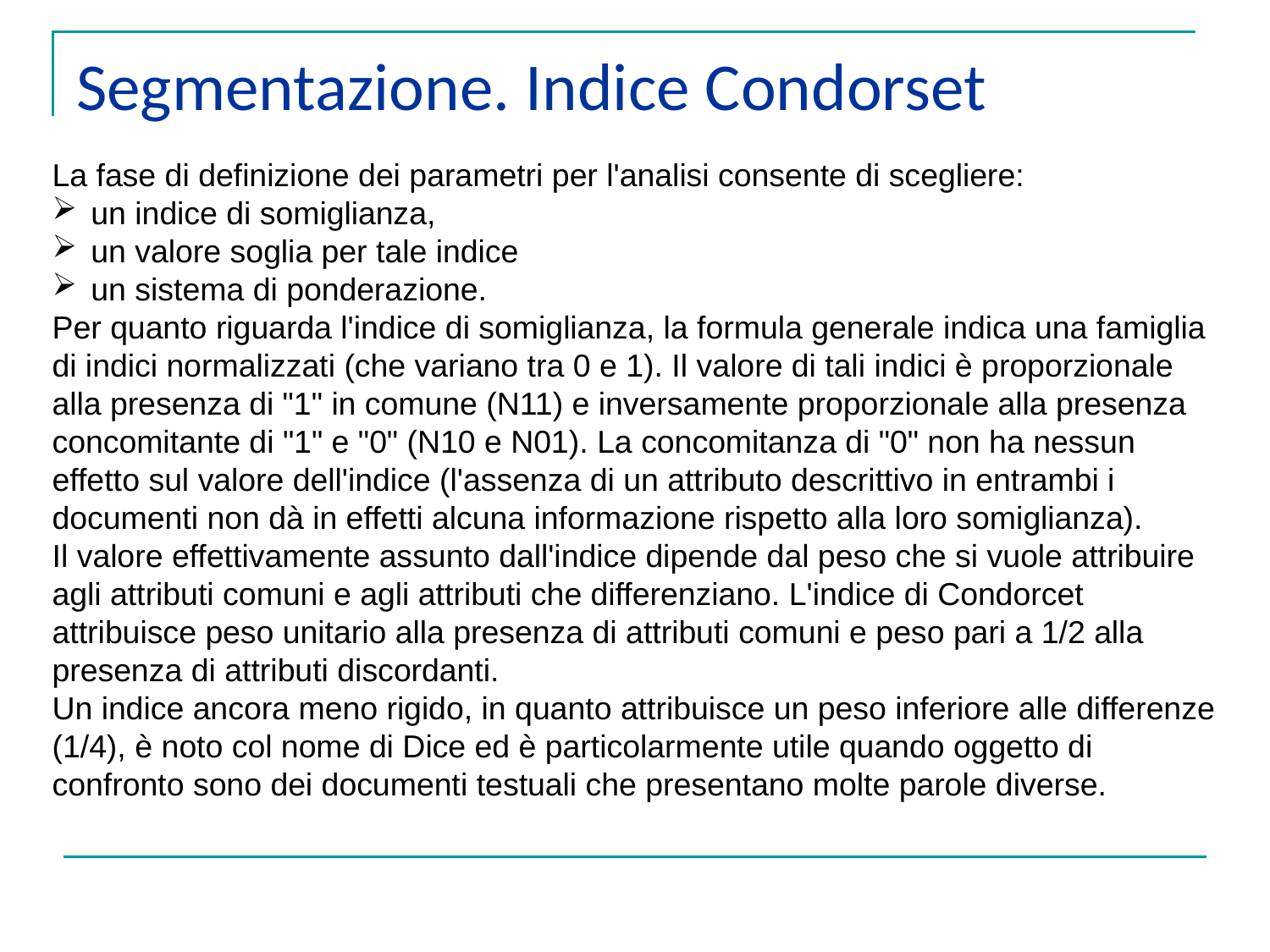

Segmentazione. Indice Condorset
La fase di definizione dei parametri per l'analisi consente di scegliere:
 un indice di somiglianza,
 un valore soglia per tale indice
 un sistema di ponderazione.
Per quanto riguarda l'indice di somiglianza, la formula generale indica una famiglia di indici normalizzati (che variano tra 0 e 1). Il valore di tali indici è proporzionale alla presenza di "1" in comune (N11) e inversamente proporzionale alla presenza concomitante di "1" e "0" (N10 e N01). La concomitanza di "0" non ha nessun effetto sul valore dell'indice (l'assenza di un attributo descrittivo in entrambi i documenti non dà in effetti alcuna informazione rispetto alla loro somiglianza).
Il valore effettivamente assunto dall'indice dipende dal peso che si vuole attribuire agli attributi comuni e agli attributi che differenziano. L'indice di Condorcet attribuisce peso unitario alla presenza di attributi comuni e peso pari a 1/2 alla presenza di attributi discordanti.
Un indice ancora meno rigido, in quanto attribuisce un peso inferiore alle differenze (1/4), è noto col nome di Dice ed è particolarmente utile quando oggetto di confronto sono dei documenti testuali che presentano molte parole diverse.